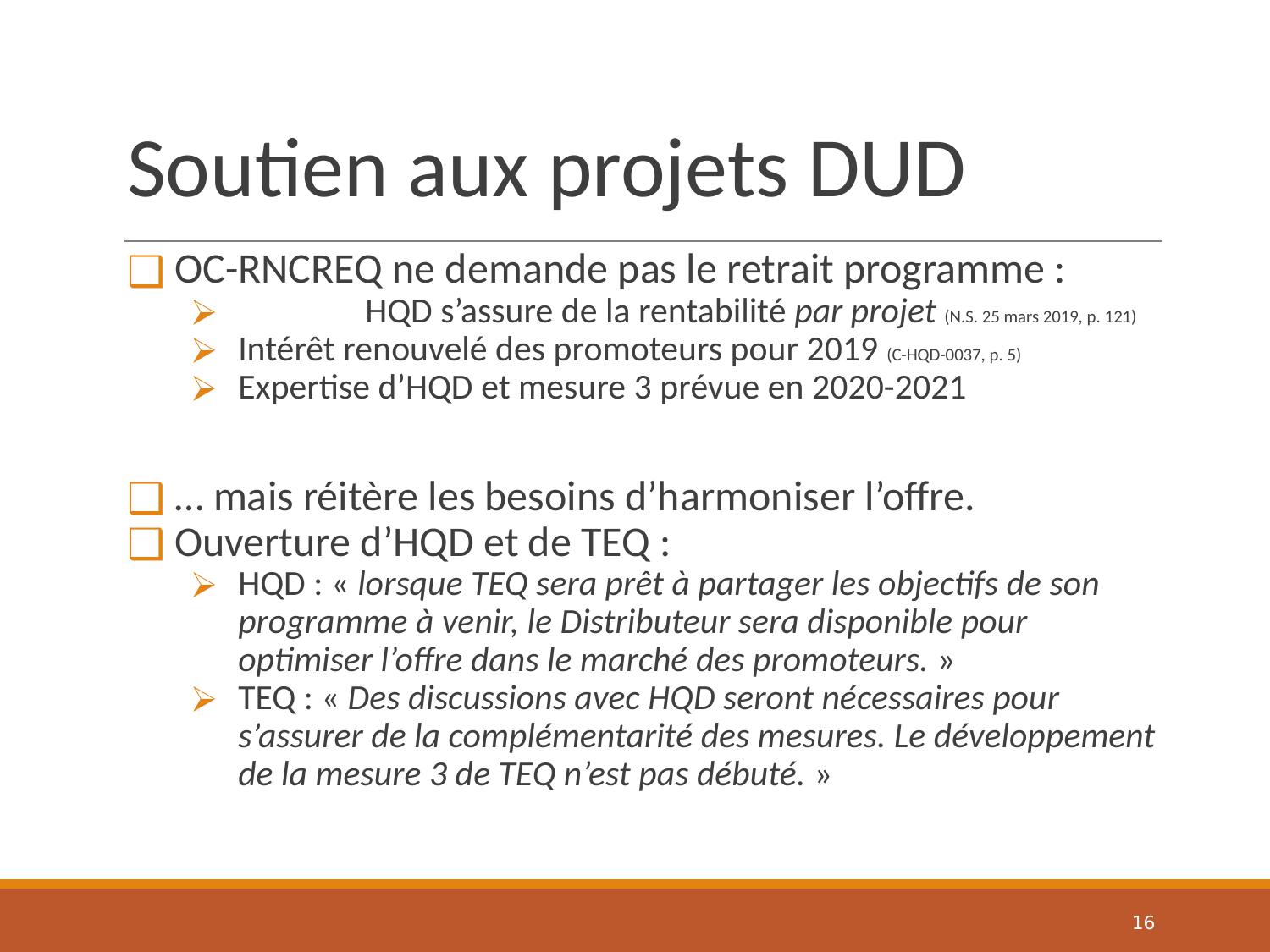

# Soutien aux projets DUD
OC-RNCREQ ne demande pas le retrait programme :
	HQD s’assure de la rentabilité par projet (N.S. 25 mars 2019, p. 121)
Intérêt renouvelé des promoteurs pour 2019 (C-HQD-0037, p. 5)
Expertise d’HQD et mesure 3 prévue en 2020-2021

… mais réitère les besoins d’harmoniser l’offre.
Ouverture d’HQD et de TEQ :
HQD : « lorsque TEQ sera prêt à partager les objectifs de son programme à venir, le Distributeur sera disponible pour optimiser l’offre dans le marché des promoteurs. »
TEQ : « Des discussions avec HQD seront nécessaires pour s’assurer de la complémentarité des mesures. Le développement de la mesure 3 de TEQ n’est pas débuté. »

16